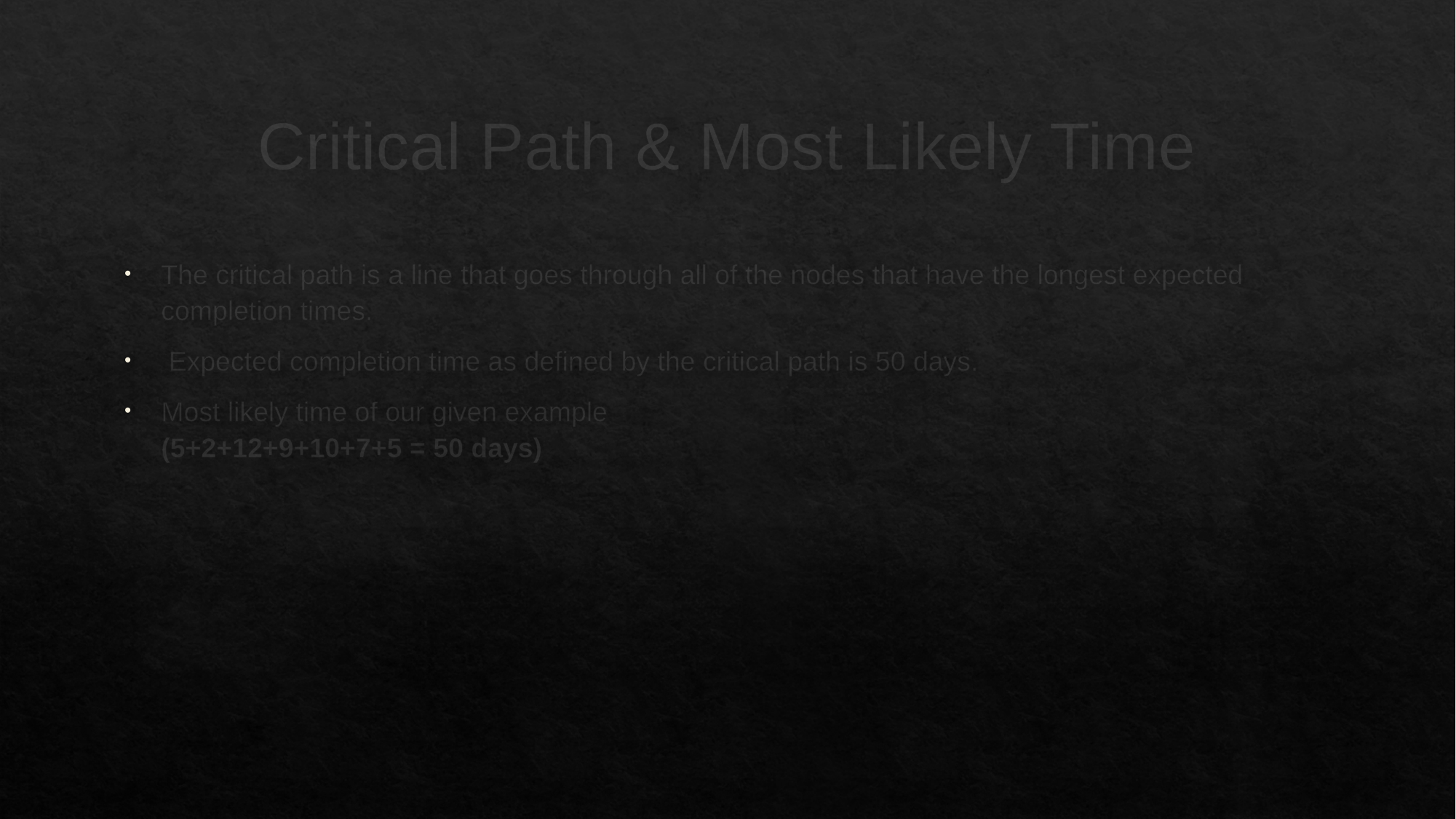

# Critical Path & Most Likely Time
The critical path is a line that goes through all of the nodes that have the longest expected completion times.
 Expected completion time as defined by the critical path is 50 days.
Most likely time of our given example
(5+2+12+9+10+7+5 = 50 days)